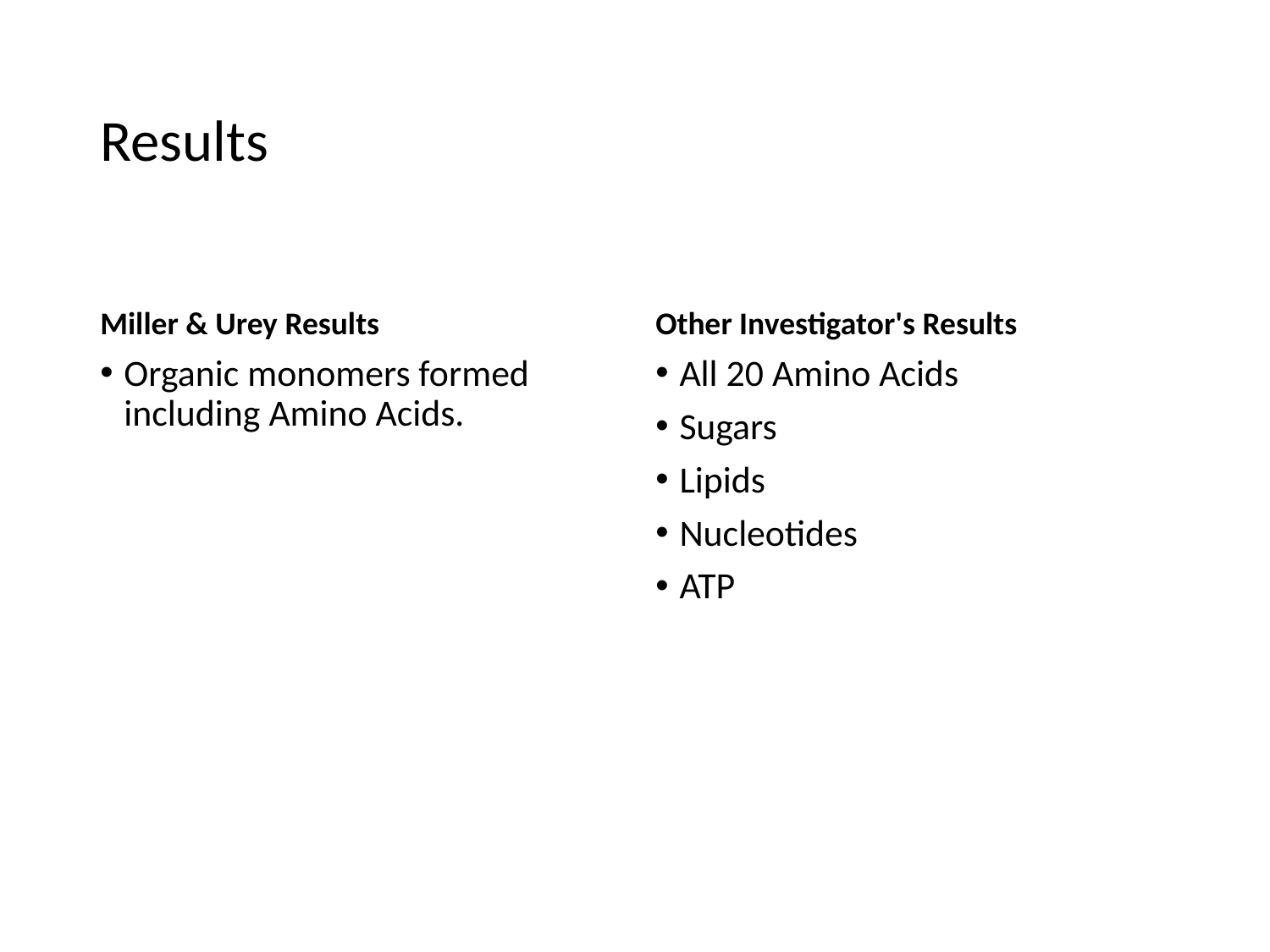

# Results
Miller & Urey Results
Other Investigator's Results
Organic monomers formed including Amino Acids.

All 20 Amino Acids
Sugars
Lipids
Nucleotides
ATP